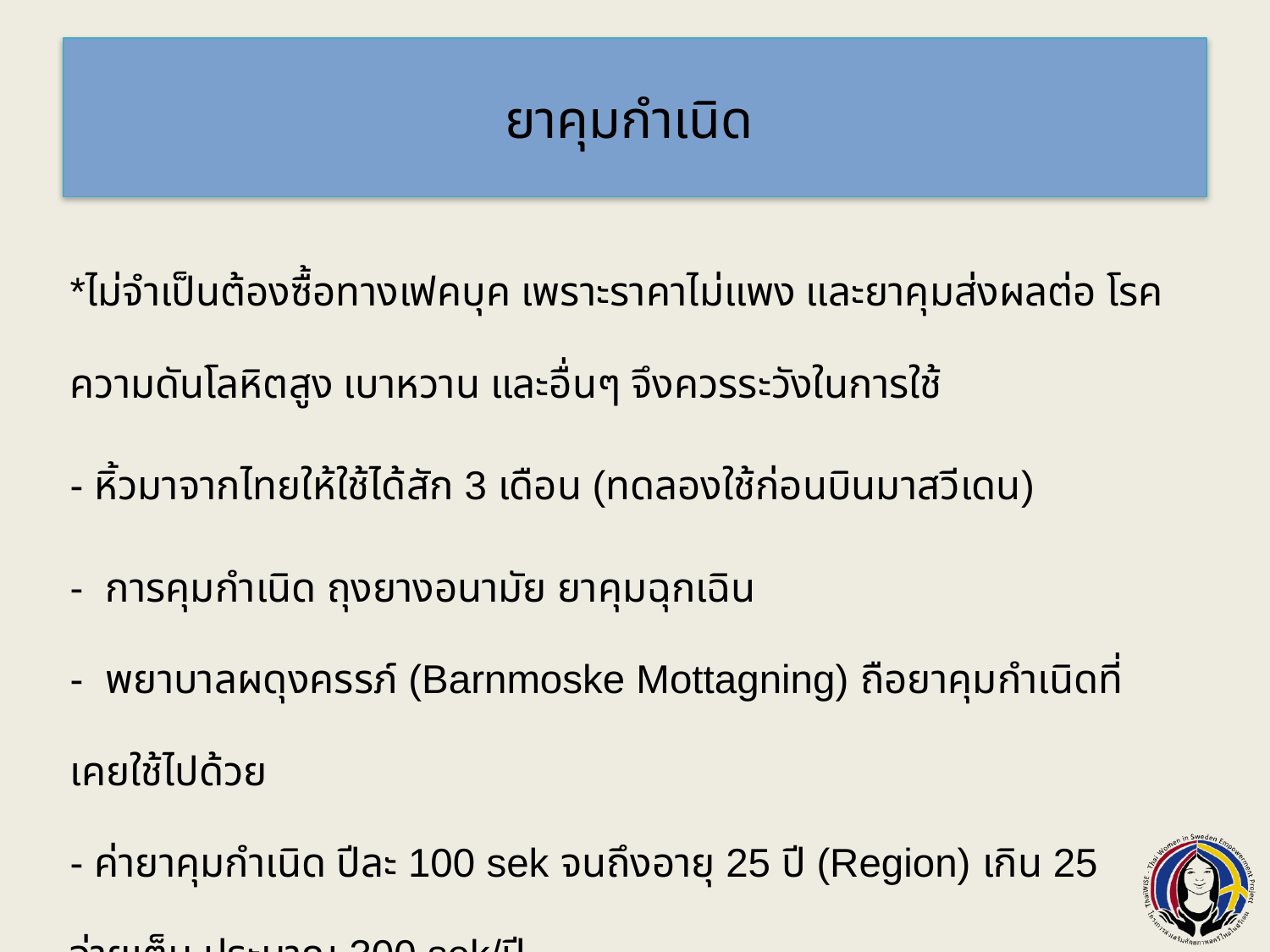

# ยาคุมกำเนิด
*ไม่จำเป็นต้องซื้อทางเฟคบุค เพราะราคาไม่แพง และยาคุมส่งผลต่อ โรคความดันโลหิตสูง เบาหวาน และอื่นๆ จึงควรระวังในการใช้
- หิ้วมาจากไทยให้ใช้ได้สัก 3 เดือน (ทดลองใช้ก่อนบินมาสวีเดน)
-  การคุมกำเนิด ถุงยางอนามัย ยาคุมฉุกเฉิน
-  พยาบาลผดุงครรภ์ (Barnmoske Mottagning) ถือยาคุมกำเนิดที่
เคยใช้ไปด้วย
- ค่ายาคุมกำเนิด ปีละ 100 sek จนถึงอายุ 25 ปี (Region) เกิน 25
จ่ายเต็ม ประมาณ 300 sek/ปี
ท้อง!!! = พยาบาลผดุงครรภ์ (Barnmoske Mottagning)